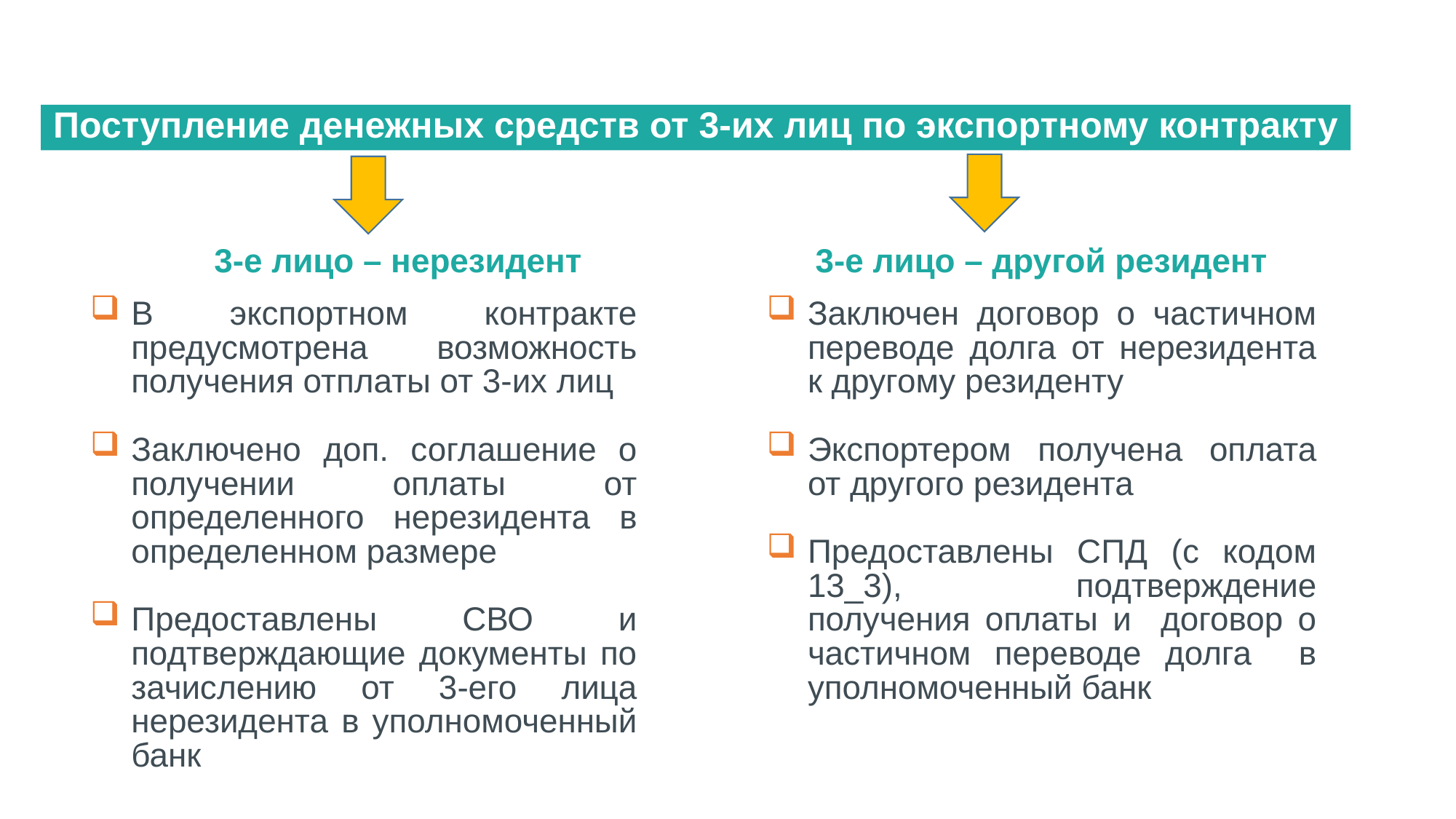

Поступление денежных средств от 3-их лиц по экспортному контракту

3-е лицо – нерезидент
3-е лицо – другой резидент
В экспортном контракте предусмотрена возможность получения отплаты от 3-их лиц

Заключено доп. соглашение о получении оплаты от определенного нерезидента в определенном размере

Предоставлены СВО и подтверждающие документы по зачислению от 3-его лица нерезидента в уполномоченный банк
Заключен договор о частичном переводе долга от нерезидента к другому резиденту

Экспортером получена оплата от другого резидента

Предоставлены СПД (с кодом 13_3), подтверждение получения оплаты и  договор о частичном переводе долга  в уполномоченный банк